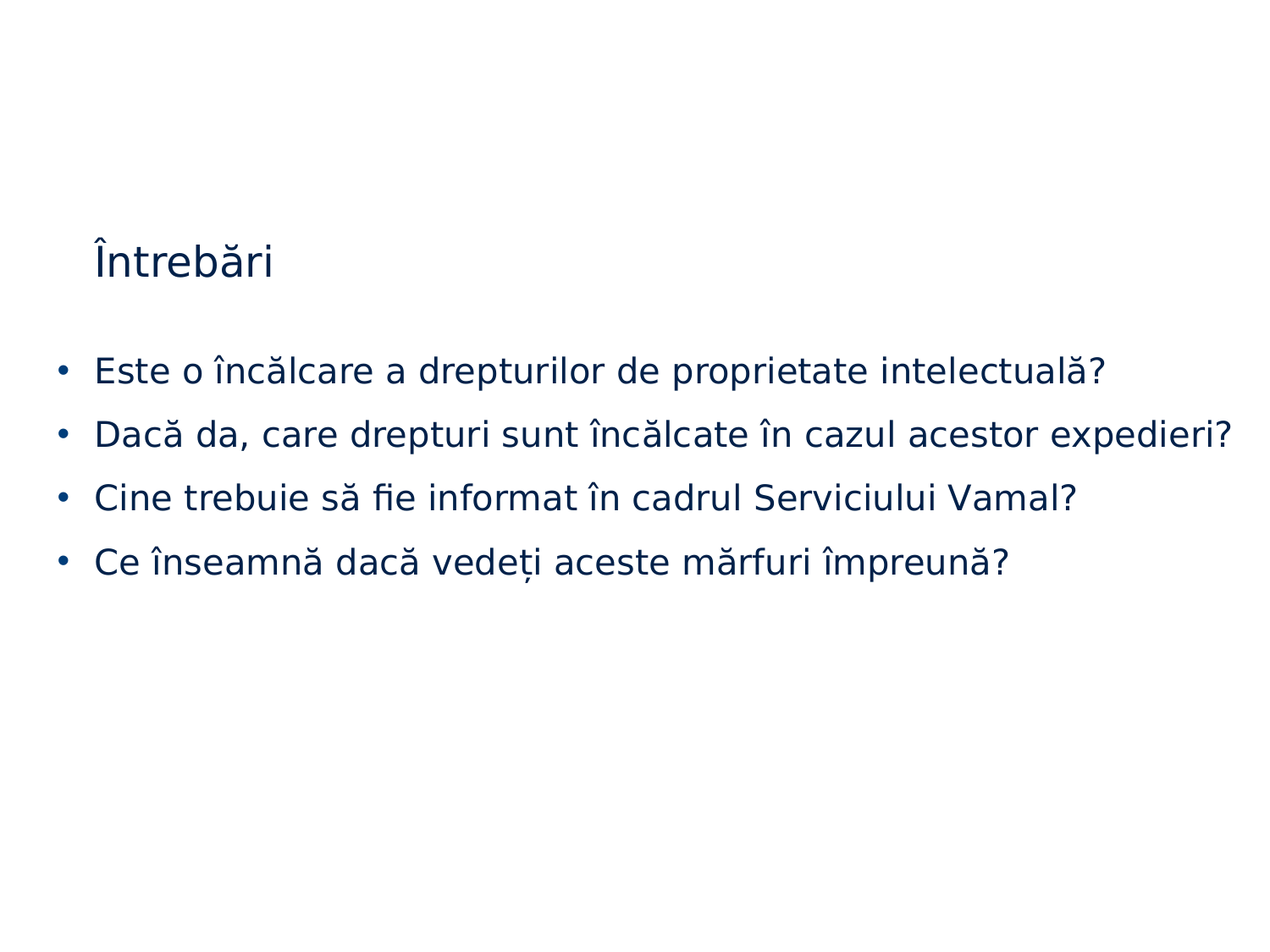

# Întrebări
Este o încălcare a drepturilor de proprietate intelectuală?
Dacă da, care drepturi sunt încălcate în cazul acestor expedieri?
Cine trebuie să fie informat în cadrul Serviciului Vamal?
Ce înseamnă dacă vedeți aceste mărfuri împreună?